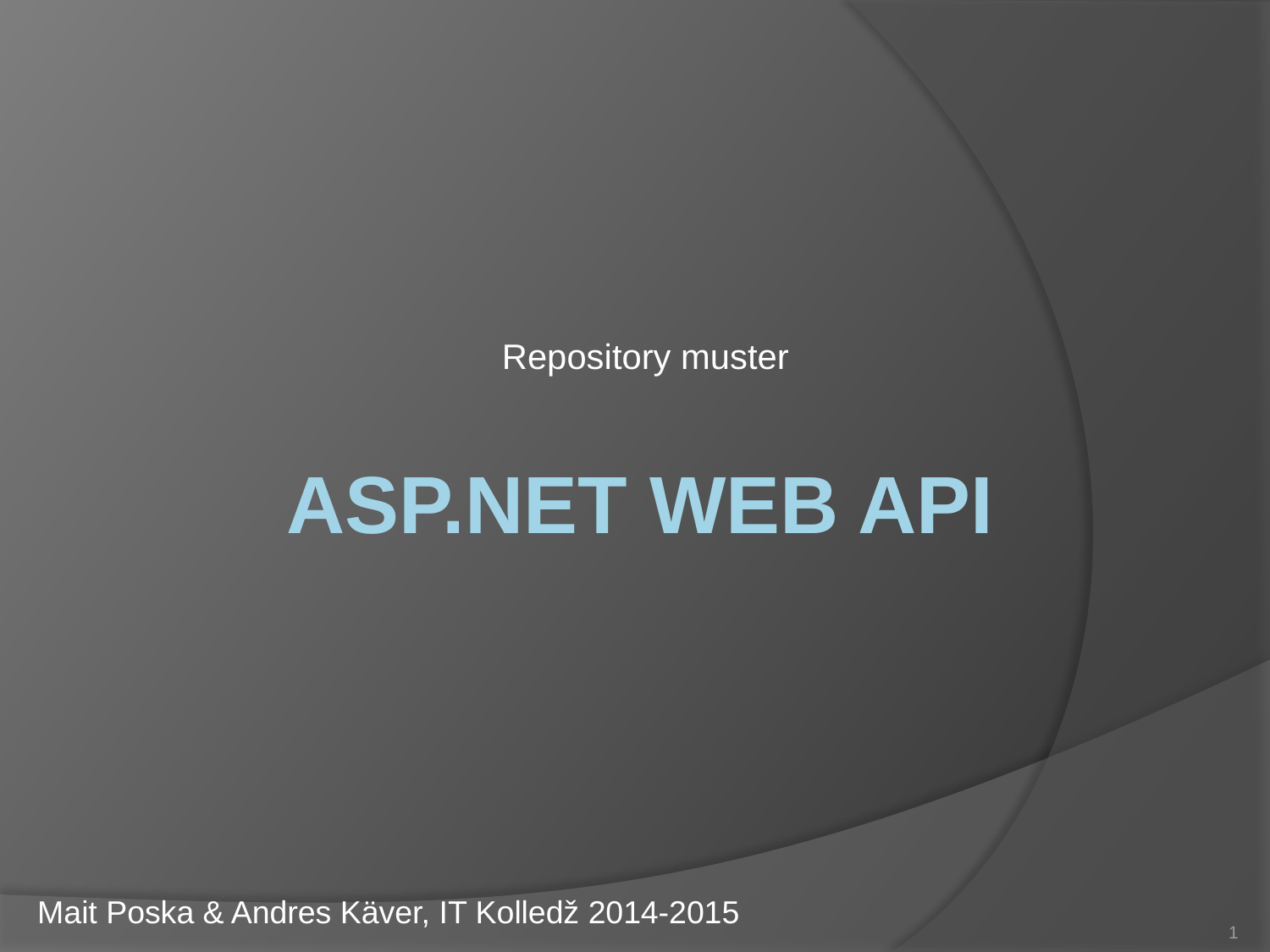

Repository muster
# Asp.net WEB API
Mait Poska & Andres Käver, IT Kolledž 2014-2015
1